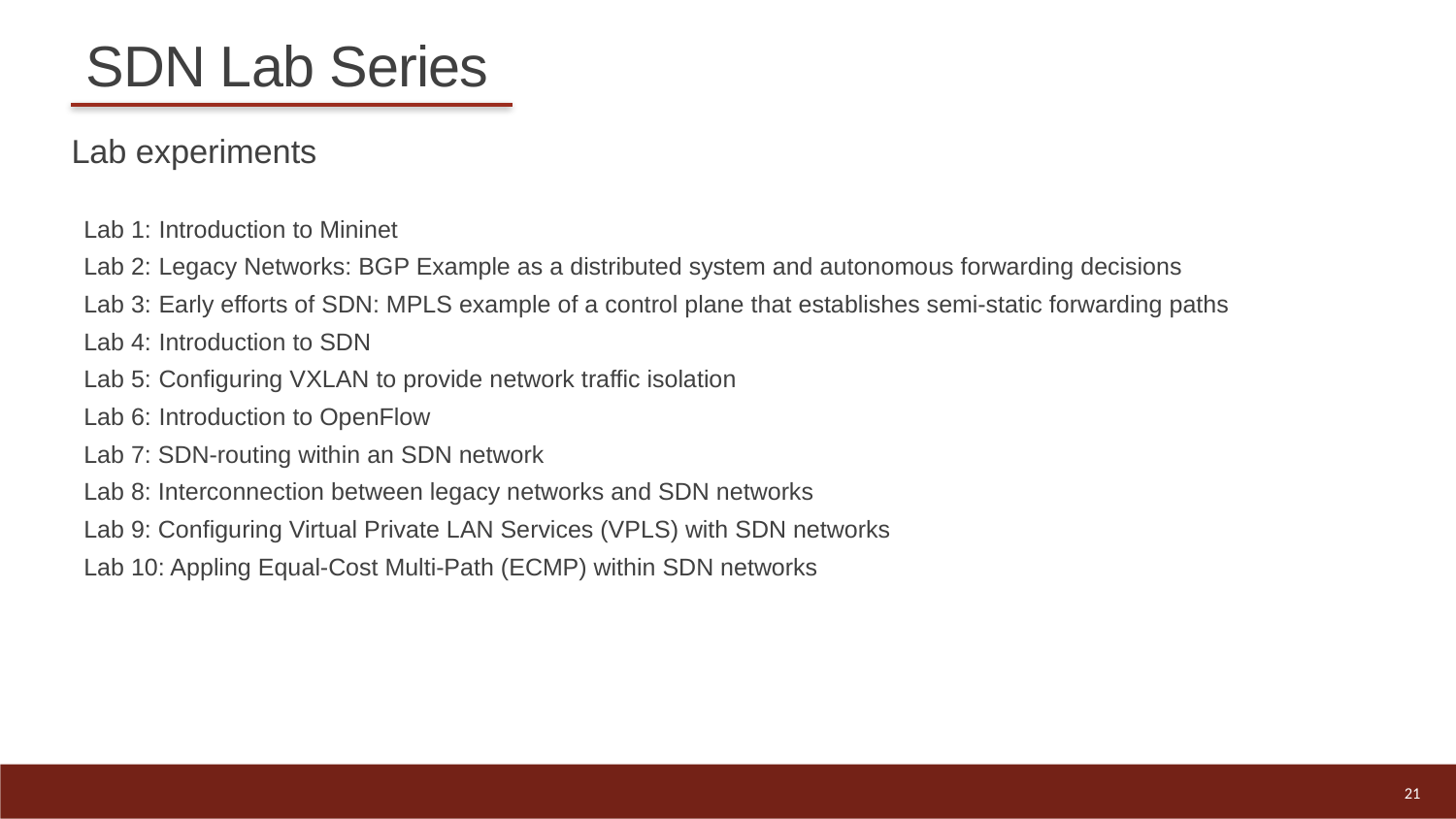

# SDN Lab Series
Lab experiments

Lab 1: 	Introduction to Mininet
Lab 2: 	Legacy Networks: BGP Example as a distributed system and autonomous forwarding decisions
Lab 3: 	Early efforts of SDN: MPLS example of a control plane that establishes semi-static forwarding paths
Lab 4: 	Introduction to SDN
Lab 5: 	Configuring VXLAN to provide network traffic isolation
Lab 6: 	Introduction to OpenFlow
Lab 7: SDN-routing within an SDN network
Lab 8: Interconnection between legacy networks and SDN networks
Lab 9: Configuring Virtual Private LAN Services (VPLS) with SDN networks
Lab 10: Appling Equal-Cost Multi-Path (ECMP) within SDN networks

21